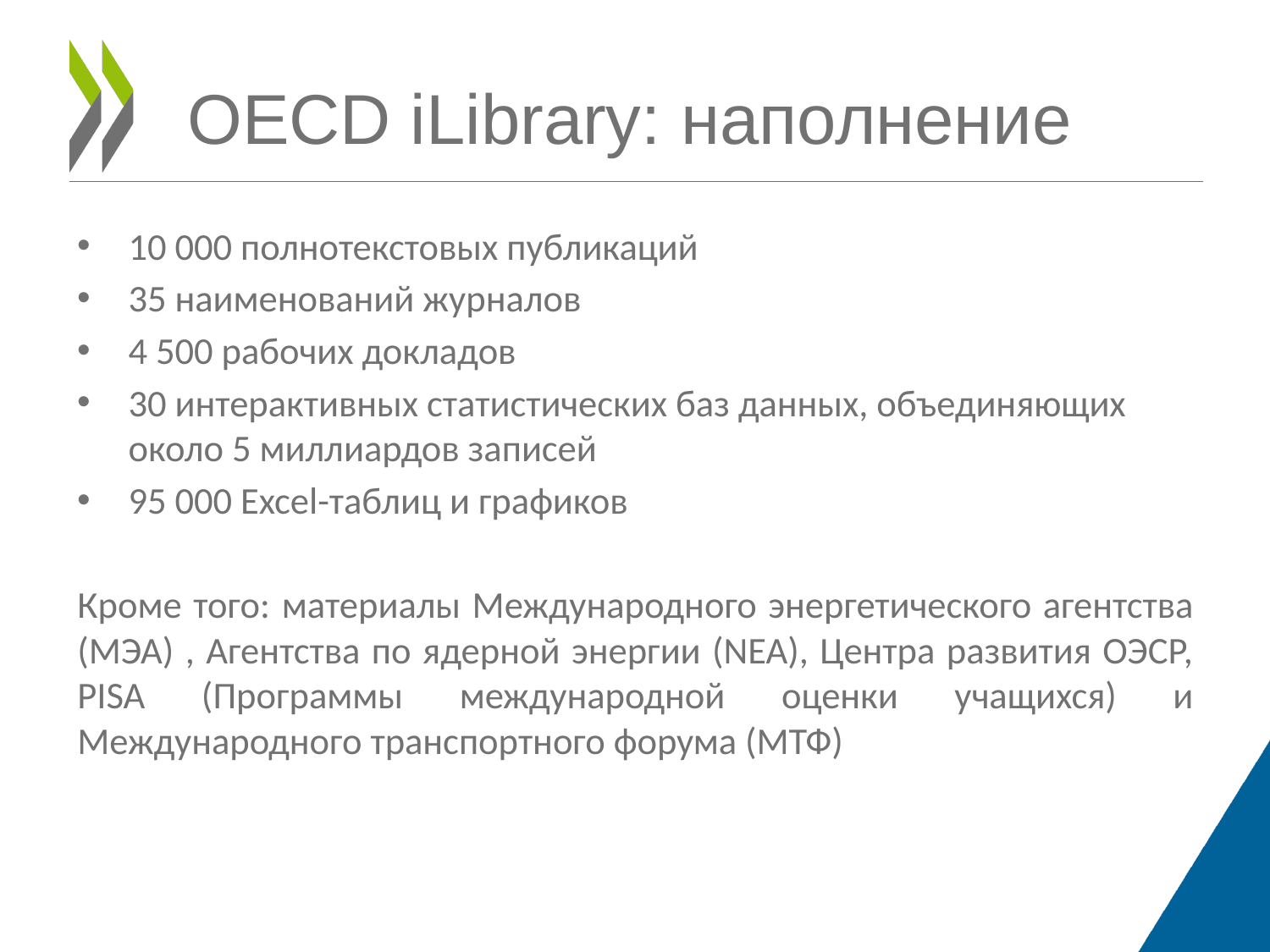

# OECD iLibrary: наполнение
10 000 полнотекстовых публикаций
35 наименований журналов
4 500 рабочих докладов
30 интерактивных статистических баз данных, объединяющих около 5 миллиардов записей
95 000 Excel-таблиц и графиков

Кроме того: материалы Международного энергетического агентства (МЭА) , Агентства по ядерной энергии (NEA), Центра развития ОЭСР, PISA (Программы международной оценки учащихся) и Международного транспортного форума (МТФ)